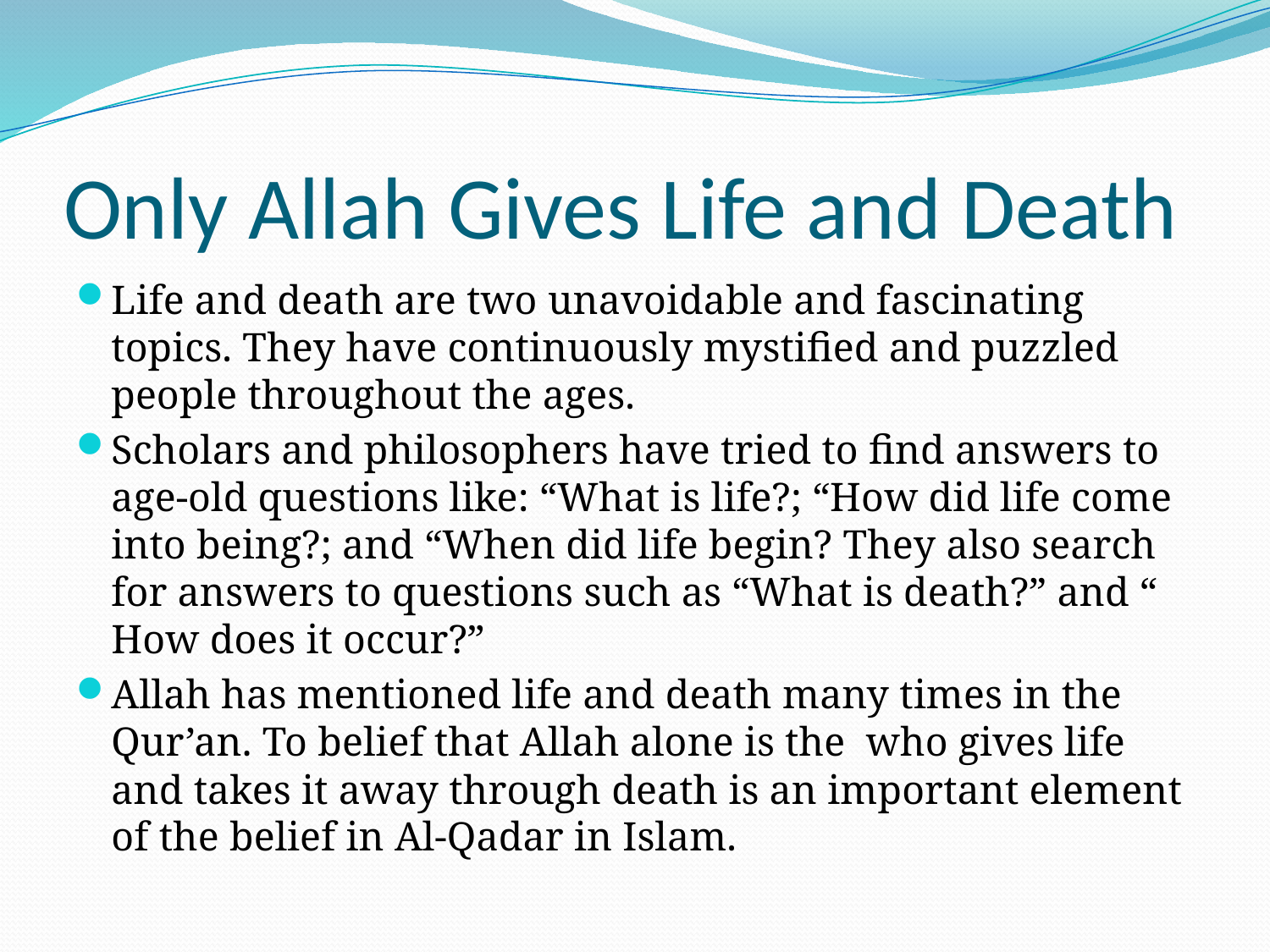

# Only Allah Gives Life and Death
Life and death are two unavoidable and fascinating topics. They have continuously mystified and puzzled people throughout the ages.
Scholars and philosophers have tried to find answers to age-old questions like: “What is life?; “How did life come into being?; and “When did life begin? They also search for answers to questions such as “What is death?” and “ How does it occur?”
Allah has mentioned life and death many times in the Qur’an. To belief that Allah alone is the  who gives life and takes it away through death is an important element of the belief in Al-Qadar in Islam.